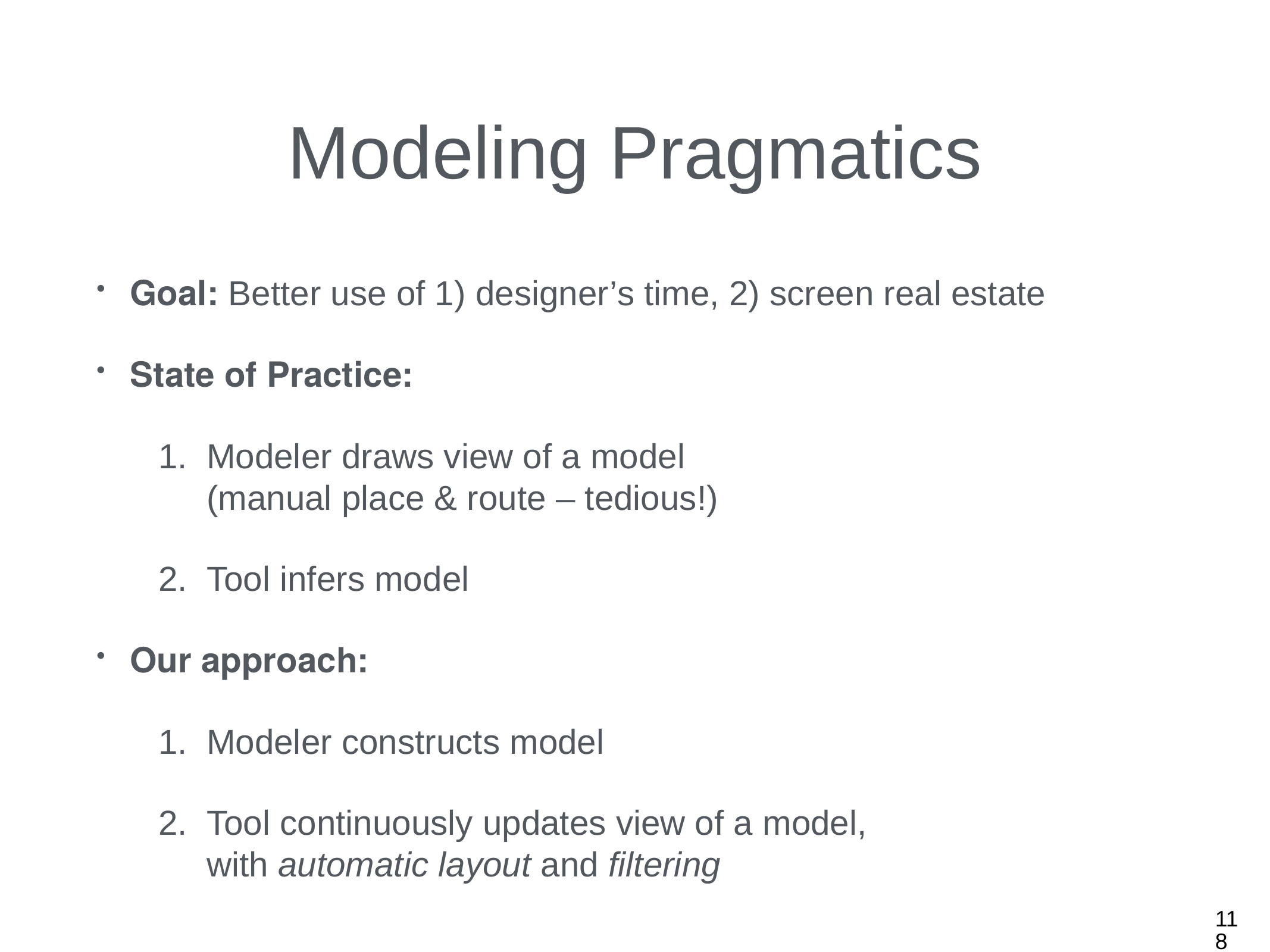

118
# Modeling Pragmatics
Goal: Better use of 1) designer’s time, 2) screen real estate
State of Practice:
Modeler draws view of a model
(manual place & route – tedious!)
Tool infers model
Our approach:
Modeler constructs model
Tool continuously updates view of a model,
with automatic layout and filtering